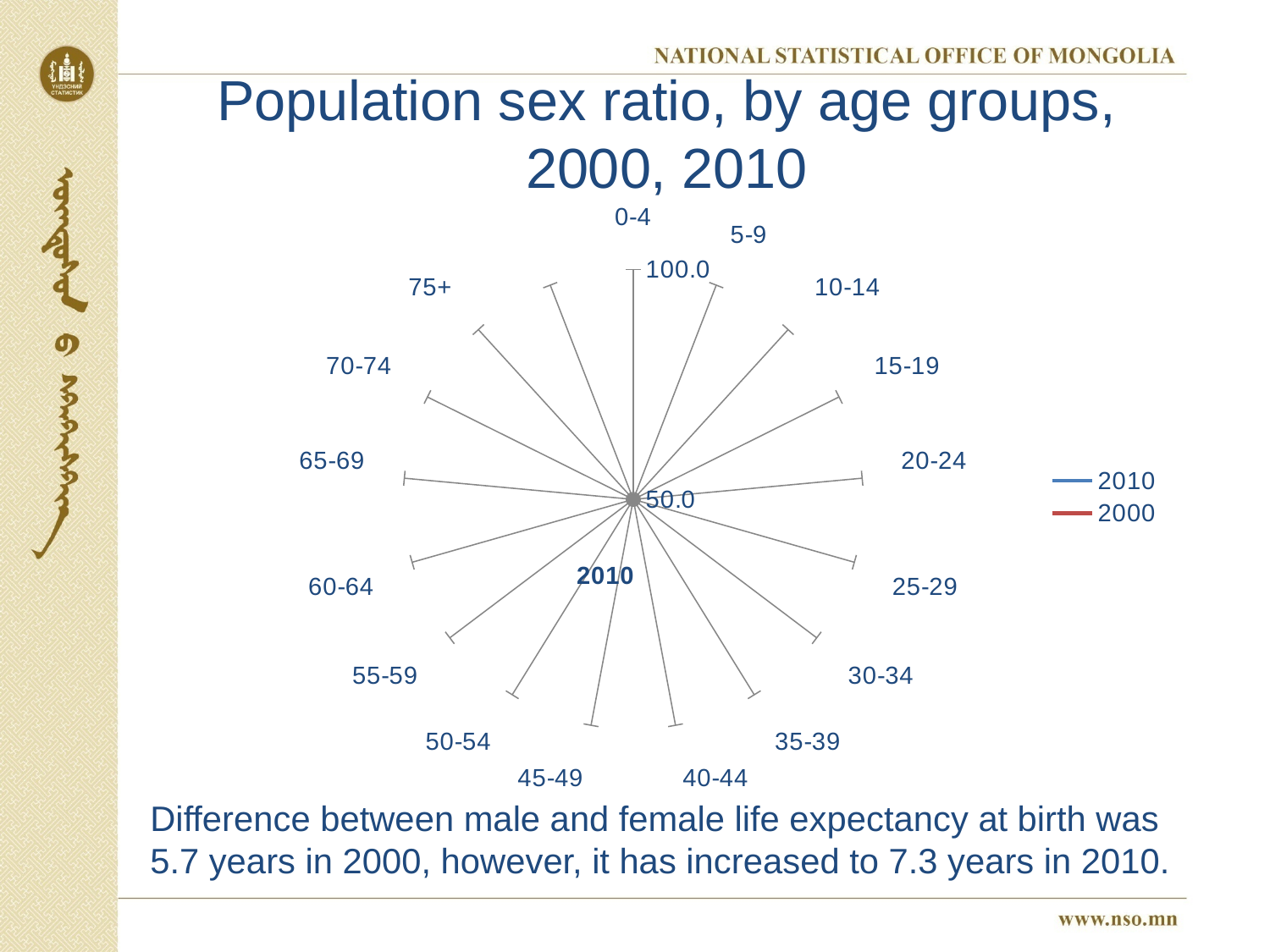

# Population sex ratio, by age groups, 2000, 2010

### Chart

| Category | 2010 | 2000 |  |
|---|---|---|---|
| 0-4 | 103.19408934998344 | 102.4197595872998 | 100.0 |
| 5-9 | 103.78898555095805 | 102.09835230528685 | 100.0 |
| 10-14 | 102.793640465407 | 100.72973314784365 | 100.0 |
| 15-19 | 102.7343903686509 | 102.53478016780609 | 100.0 |
| 20-24 | 101.90794065413138 | 100.25057760260935 | 100.0 |
| 25-29 | 100.80733320916974 | 99.33020517066883 | 100.0 |
| 30-34 | 101.29357914352393 | 96.93288189603658 | 100.0 |
| 35-39 | 99.26647237210027 | 96.67958067456694 | 100.0 |
| 40-44 | 97.00969294678768 | 96.93193603814181 | 100.0 |
| 45-49 | 95.31747886960048 | 95.83234891083485 | 100.0 |
| 50-54 | 90.53579510870406 | 91.96428571428572 | 100.0 |
| 55-59 | 86.47584509778522 | 96.01276476364147 | 100.0 |
| 60-64 | 80.83519216001756 | 96.57897183229515 | 100.0 |
| 65-69 | 82.31759656652356 | 82.24154788246797 | 100.0 |
| 70-74 | 80.49350809180974 | 76.40547372090995 | 100.0 |
| 75+ | 56.77289007255028 | 56.068234318545315 | 100.0 |
Difference between male and female life expectancy at birth was 5.7 years in 2000, however, it has increased to 7.3 years in 2010.